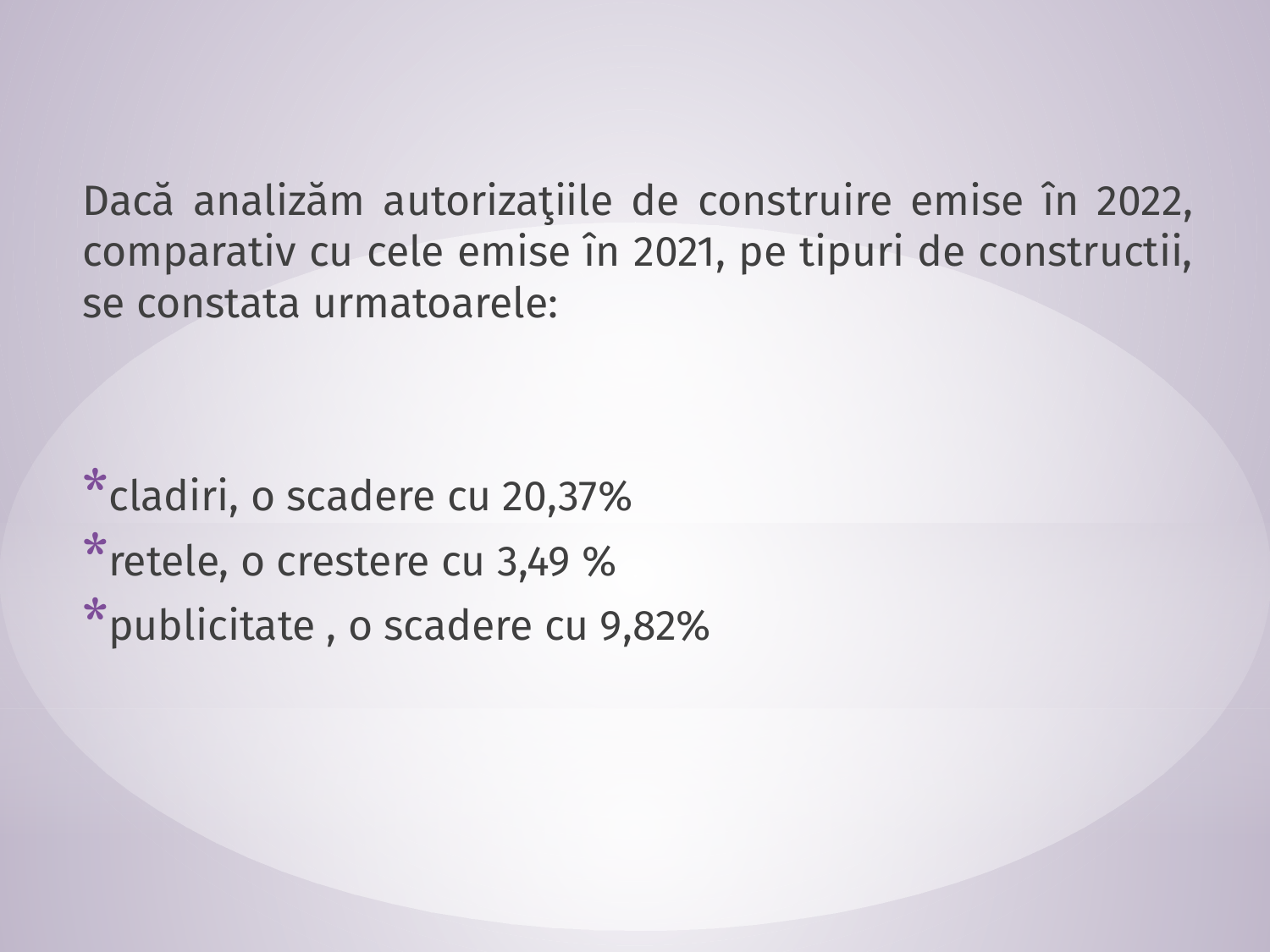

Dacă analizăm autorizaţiile de construire emise în 2022, comparativ cu cele emise în 2021, pe tipuri de constructii, se constata urmatoarele:

cladiri, o scadere cu 20,37%
retele, o crestere cu 3,49 %
publicitate , o scadere cu 9,82%